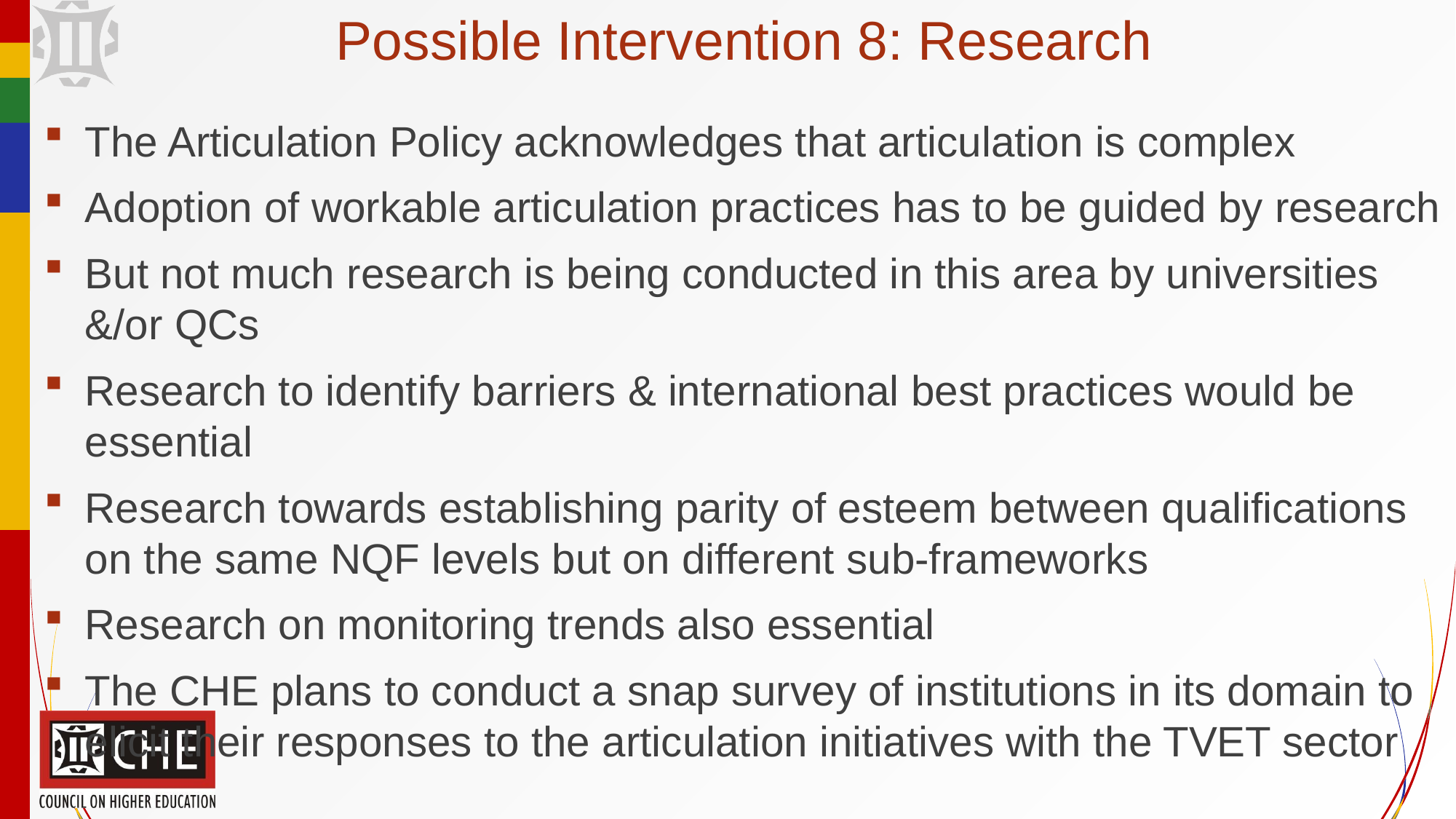

# Possible Intervention 8: Research
The Articulation Policy acknowledges that articulation is complex
Adoption of workable articulation practices has to be guided by research
But not much research is being conducted in this area by universities &/or QCs
Research to identify barriers & international best practices would be essential
Research towards establishing parity of esteem between qualifications on the same NQF levels but on different sub-frameworks
Research on monitoring trends also essential
The CHE plans to conduct a snap survey of institutions in its domain to elicit their responses to the articulation initiatives with the TVET sector